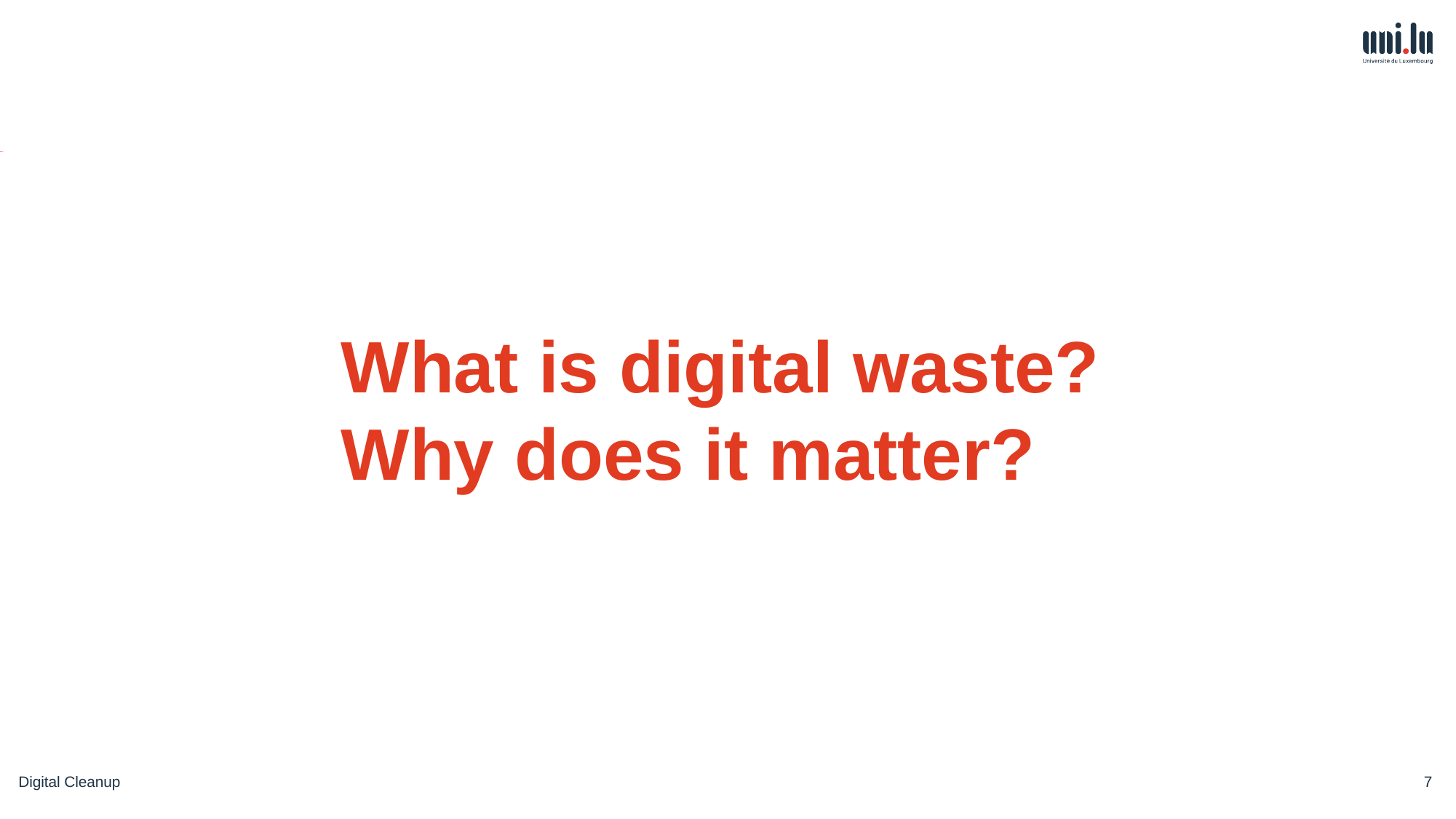

What is digital waste?
Why does it matter?
3
Digital Cleanup
7